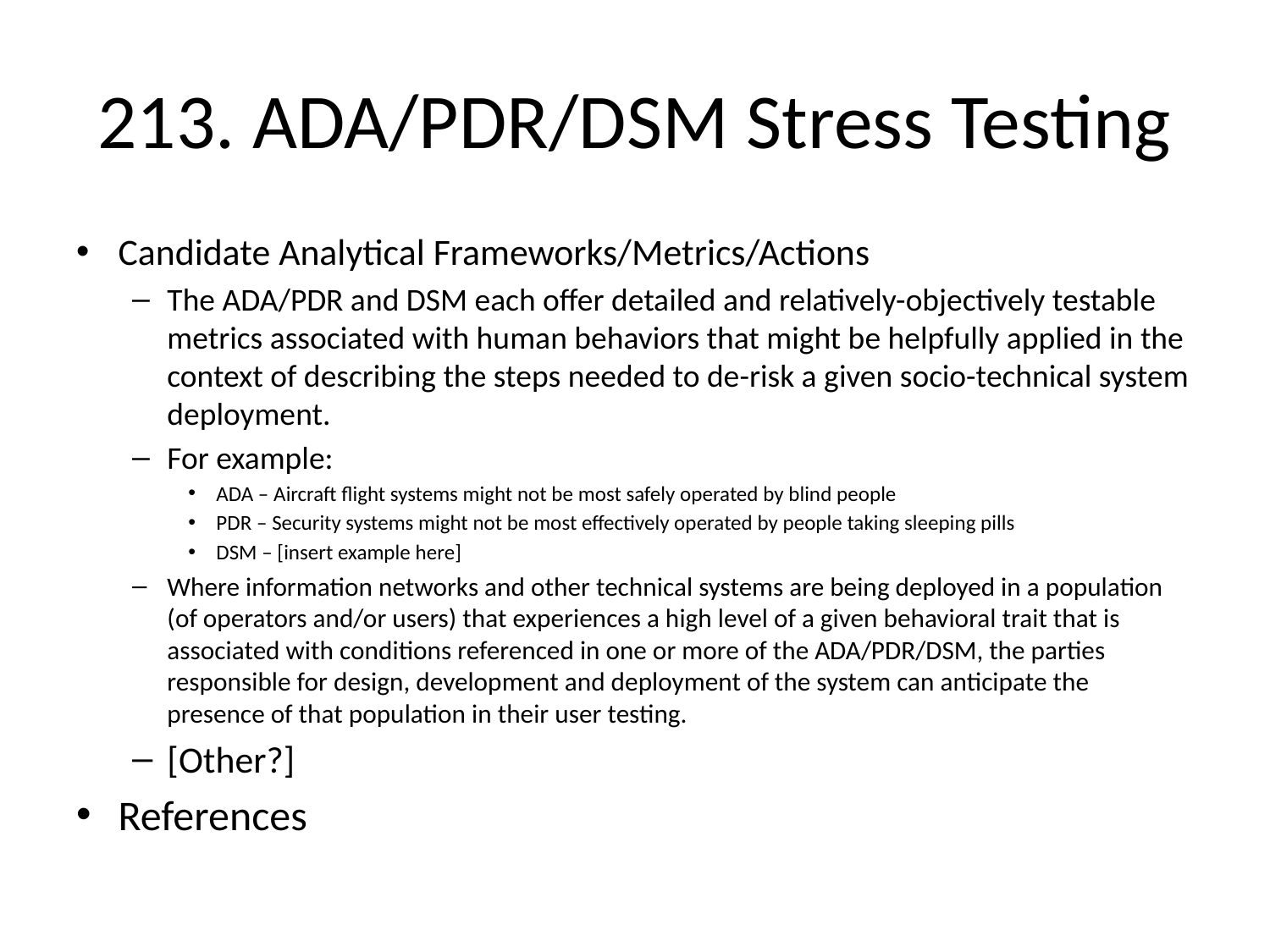

# 213. ADA/PDR/DSM Stress Testing
Candidate Analytical Frameworks/Metrics/Actions
The ADA/PDR and DSM each offer detailed and relatively-objectively testable metrics associated with human behaviors that might be helpfully applied in the context of describing the steps needed to de-risk a given socio-technical system deployment.
For example:
ADA – Aircraft flight systems might not be most safely operated by blind people
PDR – Security systems might not be most effectively operated by people taking sleeping pills
DSM – [insert example here]
Where information networks and other technical systems are being deployed in a population (of operators and/or users) that experiences a high level of a given behavioral trait that is associated with conditions referenced in one or more of the ADA/PDR/DSM, the parties responsible for design, development and deployment of the system can anticipate the presence of that population in their user testing.
[Other?]
References